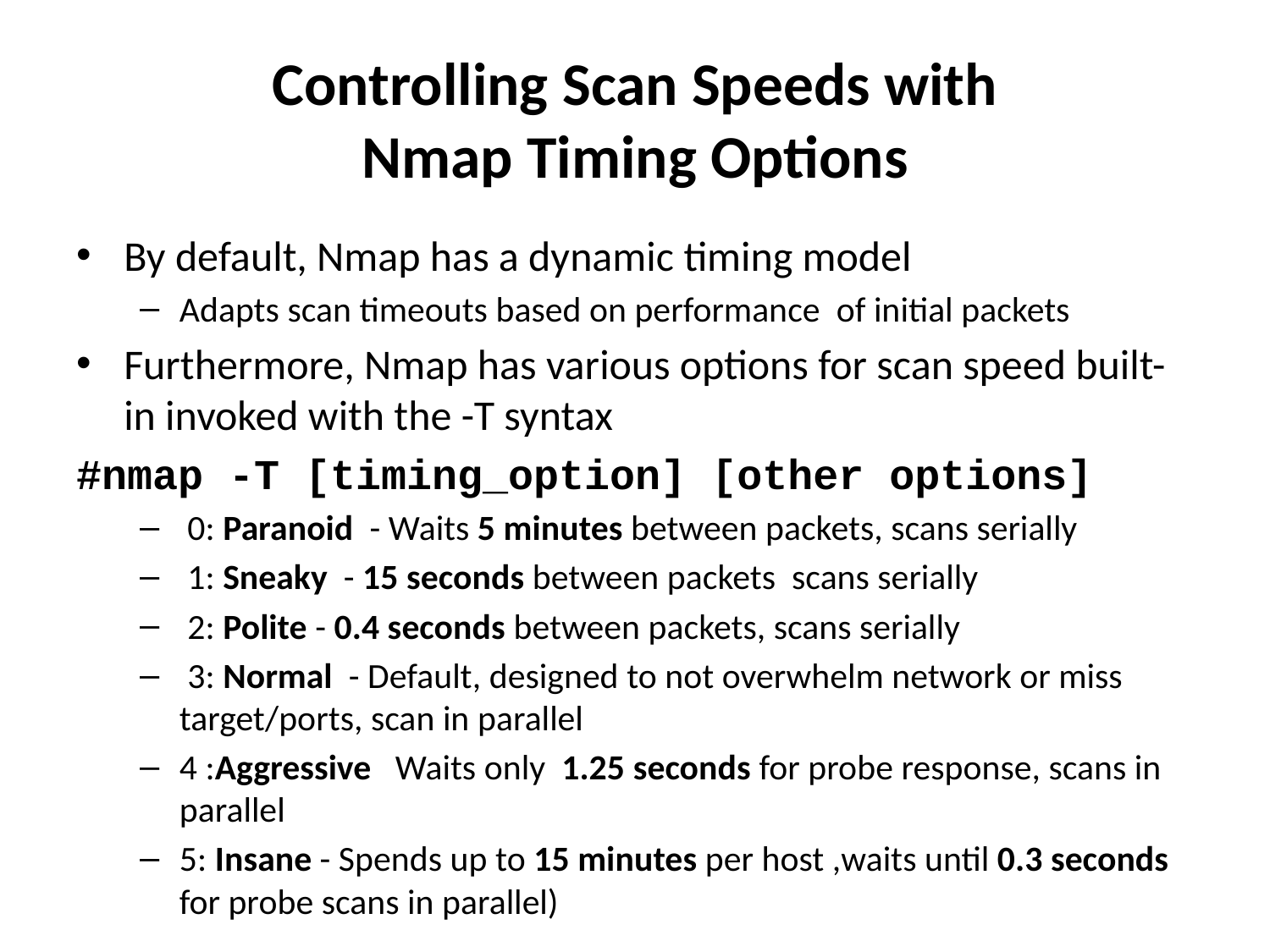

# Controlling Scan Speeds with Nmap Timing Options
By default, Nmap has a dynamic timing model
Adapts scan timeouts based on performance  of initial packets
Furthermore, Nmap has various options for scan speed built-in invoked with the -T syntax
#nmap -T [timing_option] [other options]
 0: Paranoid  - Waits 5 minutes between packets, scans serially
 1: Sneaky  - 15 seconds between packets  scans serially
 2: Polite - 0.4 seconds between packets, scans serially
 3: Normal  - Default, designed to not overwhelm network or miss  target/ports, scan in parallel
4 :Aggressive   Waits only  1.25 seconds for probe response, scans in parallel
5: Insane - Spends up to 15 minutes per host ,waits until 0.3 seconds for probe scans in parallel)